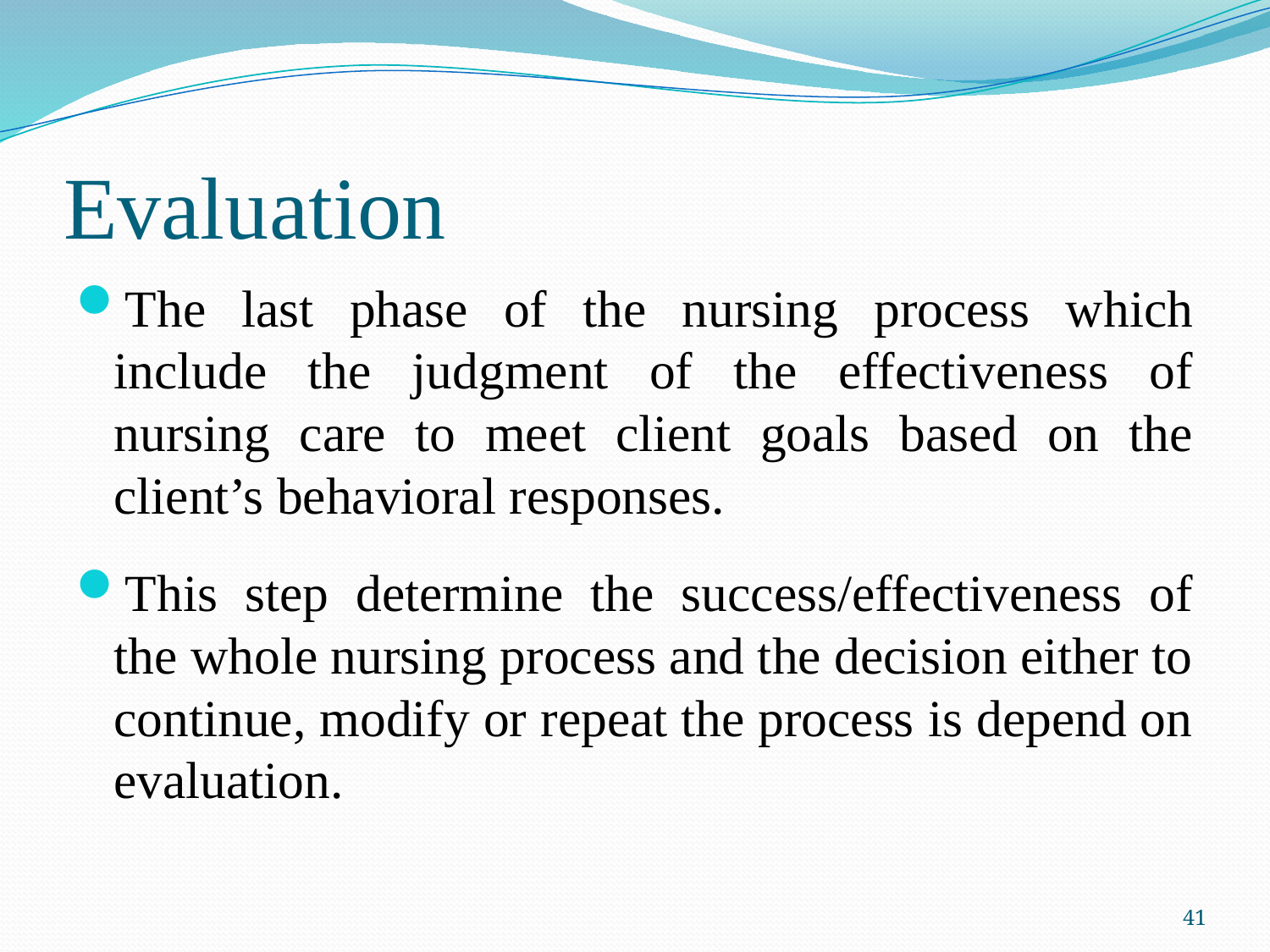

# Evaluation
The last phase of the nursing process which include the judgment of the effectiveness of nursing care to meet client goals based on the client’s behavioral responses.

This step determine the success/effectiveness of the whole nursing process and the decision either to continue, modify or repeat the process is depend on evaluation.
41